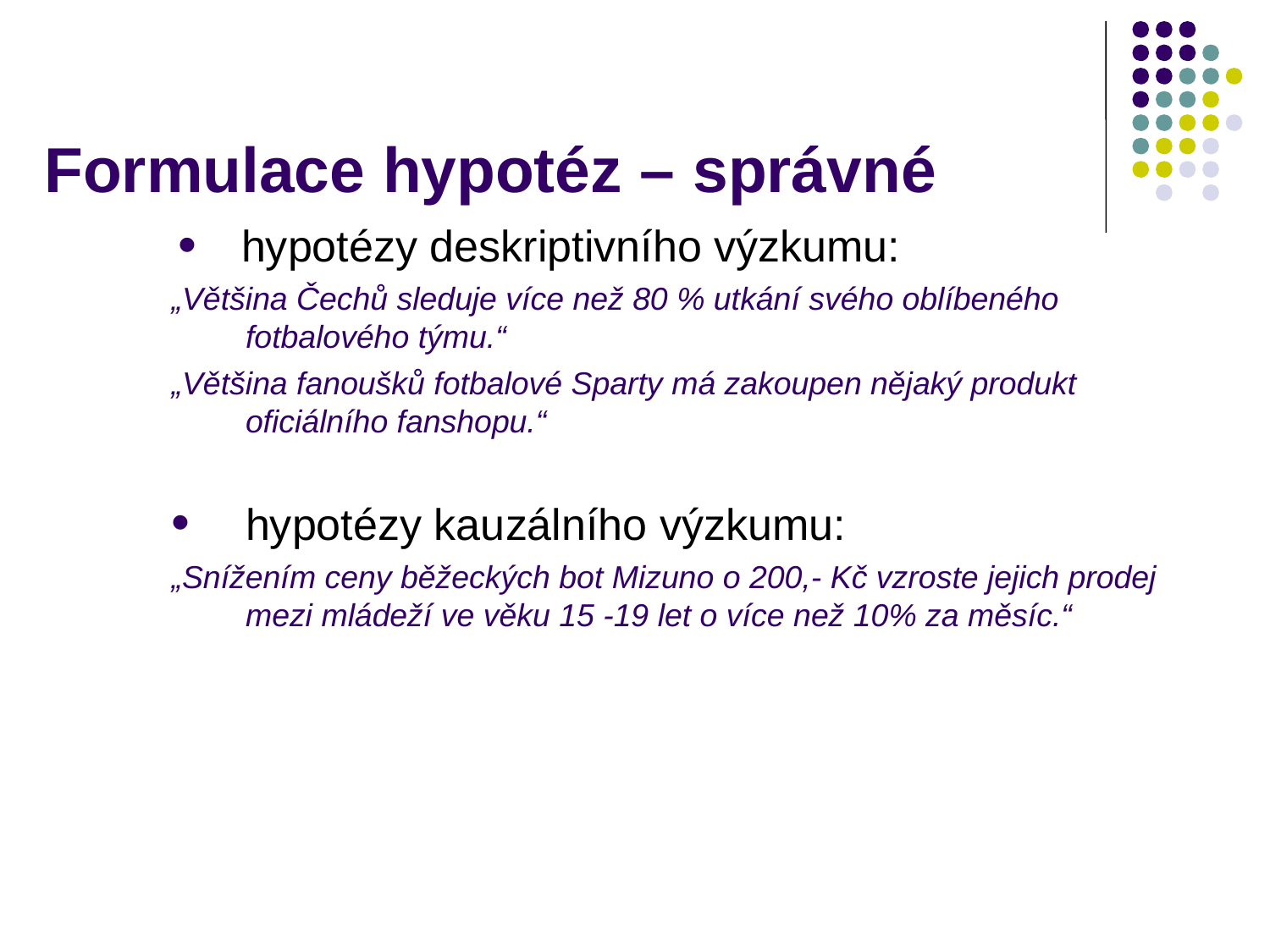

# Formulace hypotéz – správné
hypotézy deskriptivního výzkumu:
„Většina Čechů sleduje více než 80 % utkání svého oblíbeného fotbalového týmu.“
„Většina fanoušků fotbalové Sparty má zakoupen nějaký produkt oficiálního fanshopu.“

hypotézy kauzálního výzkumu:
„Snížením ceny běžeckých bot Mizuno o 200,- Kč vzroste jejich prodej mezi mládeží ve věku 15 -19 let o více než 10% za měsíc.“